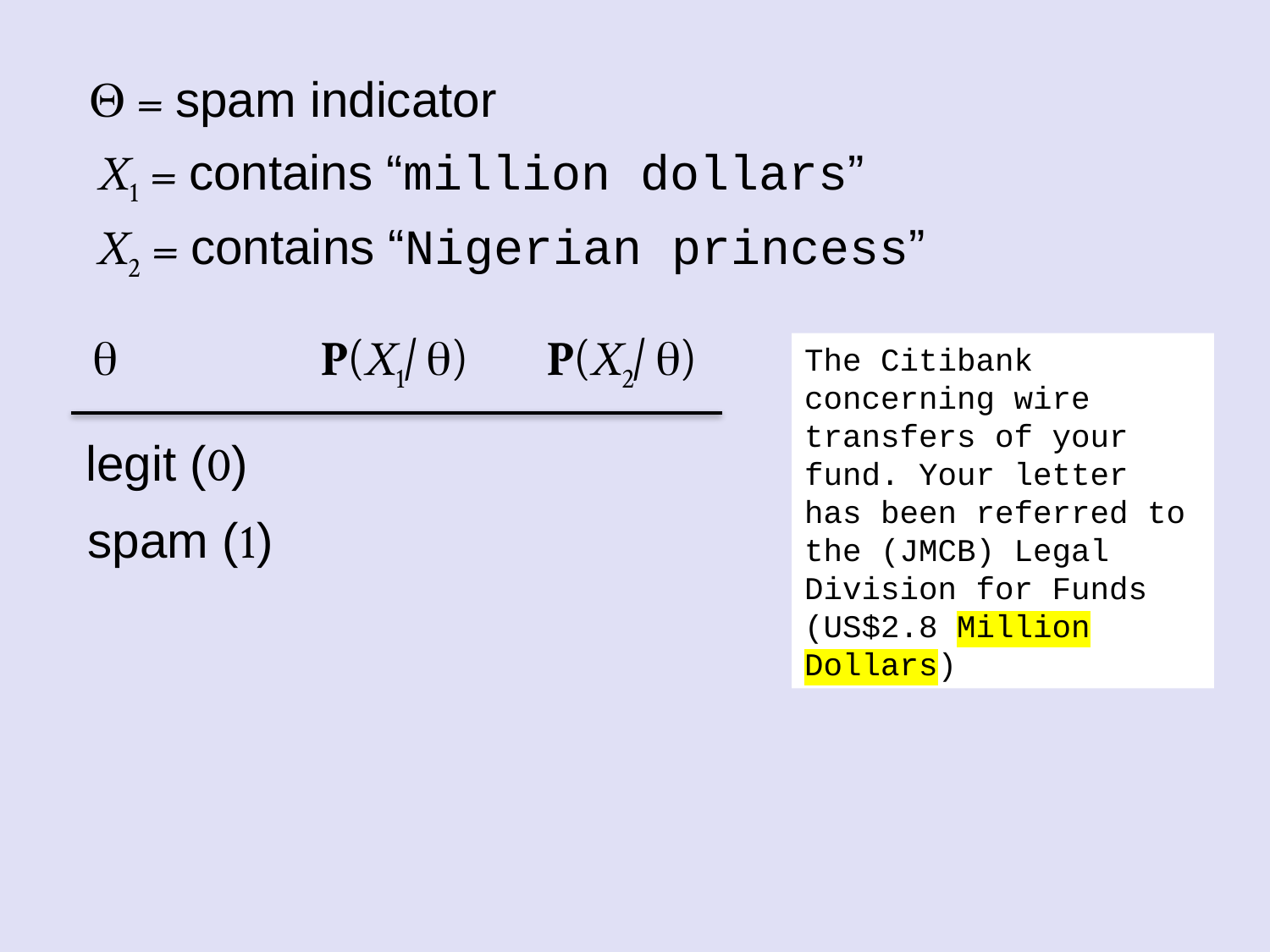

Θ = spam indicator
X1 = contains “million dollars”
X2 = contains “Nigerian princess”
θ
P(X1| θ)
P(X2| θ)
legit (0)
spam (1)
The Citibank concerning wire transfers of your fund. Your letter has been referred to the (JMCB) Legal Division for Funds (US$2.8 Million Dollars)